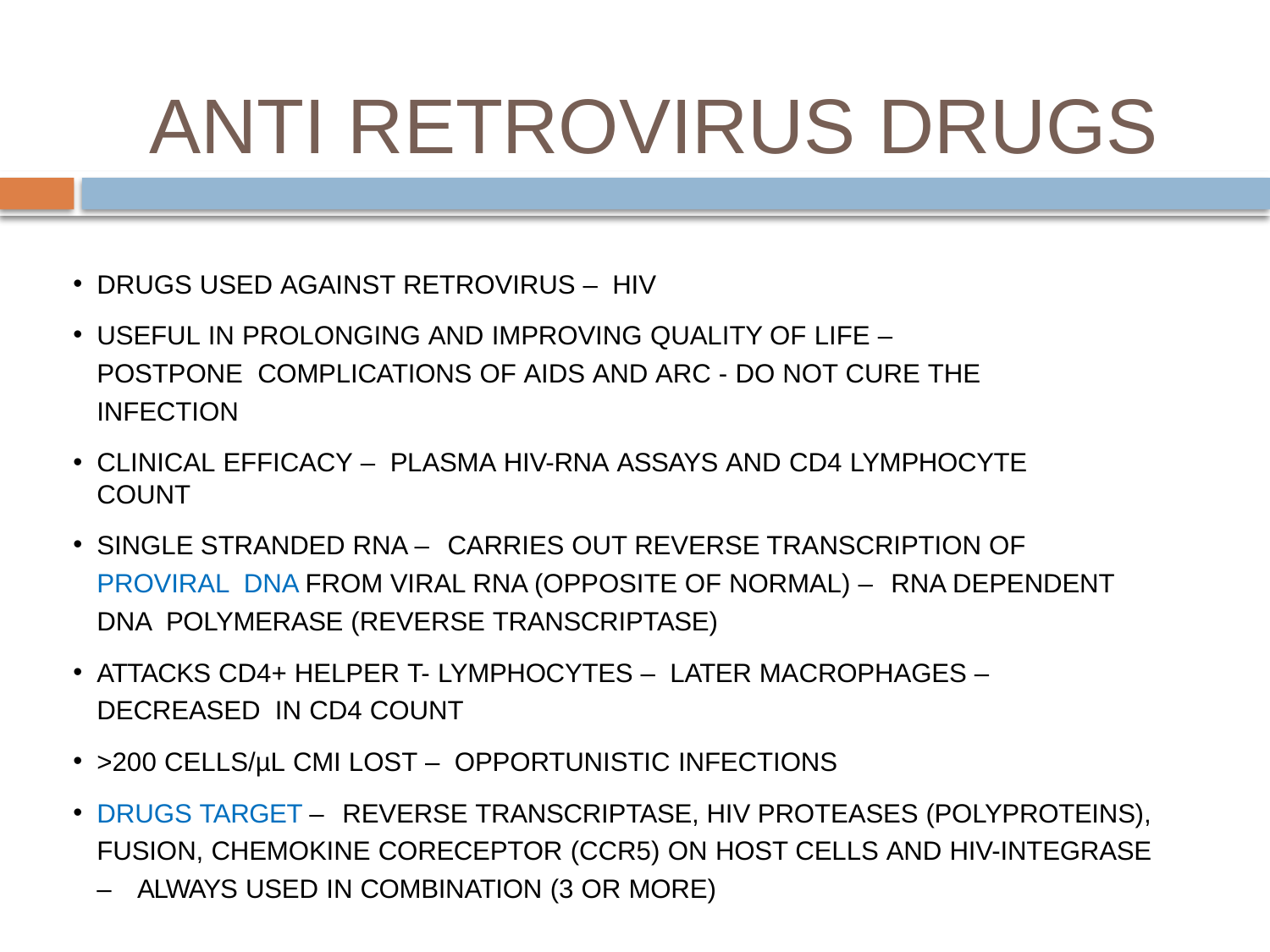

# ANTI RETROVIRUS DRUGS
DRUGS USED AGAINST RETROVIRUS – HIV
USEFUL IN PROLONGING AND IMPROVING QUALITY OF LIFE – POSTPONE  COMPLICATIONS OF AIDS AND ARC - DO NOT CURE THE INFECTION
CLINICAL EFFICACY – PLASMA HIV-RNA ASSAYS AND CD4 LYMPHOCYTE COUNT
SINGLE STRANDED RNA – CARRIES OUT REVERSE TRANSCRIPTION OF PROVIRAL  DNA FROM VIRAL RNA (OPPOSITE OF NORMAL) – RNA DEPENDENT DNA  POLYMERASE (REVERSE TRANSCRIPTASE)
ATTACKS CD4+ HELPER T- LYMPHOCYTES – LATER MACROPHAGES – DECREASED  IN CD4 COUNT
>200 CELLS/µL CMI LOST – OPPORTUNISTIC INFECTIONS
DRUGS TARGET – REVERSE TRANSCRIPTASE, HIV PROTEASES (POLYPROTEINS),  FUSION, CHEMOKINE CORECEPTOR (CCR5) ON HOST CELLS AND HIV-INTEGRASE –  ALWAYS USED IN COMBINATION (3 OR MORE)